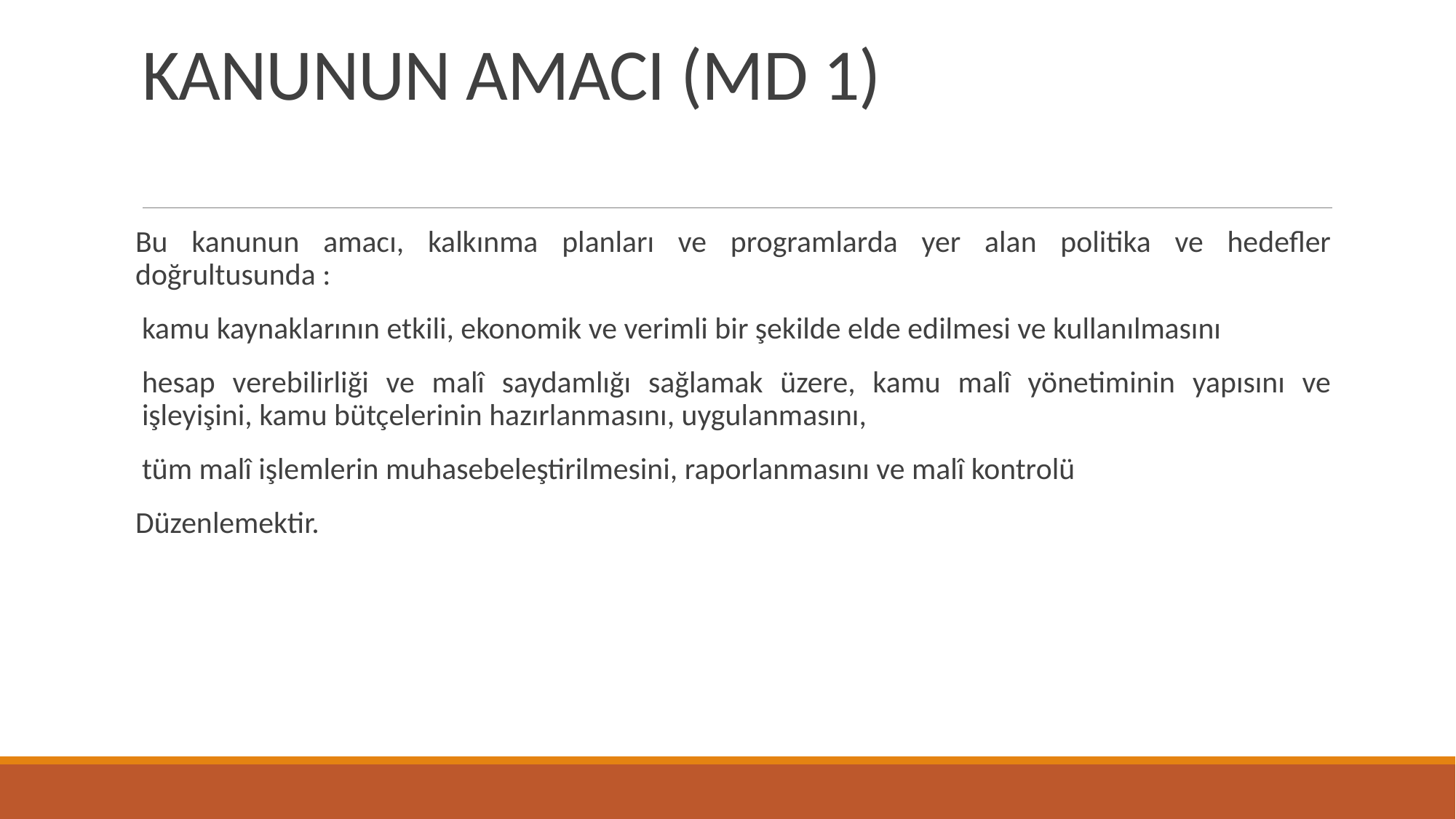

# KANUNUN AMACI (MD 1)
Bu kanunun amacı, kalkınma planları ve programlarda yer alan politika ve hedefler doğrultusunda :
kamu kaynaklarının etkili, ekonomik ve verimli bir şekilde elde edilmesi ve kullanılmasını
hesap verebilirliği ve malî saydamlığı sağlamak üzere, kamu malî yönetiminin yapısını ve işleyişini, kamu bütçelerinin hazırlanmasını, uygulanmasını,
tüm malî işlemlerin muhasebeleştirilmesini, raporlanmasını ve malî kontrolü
Düzenlemektir.